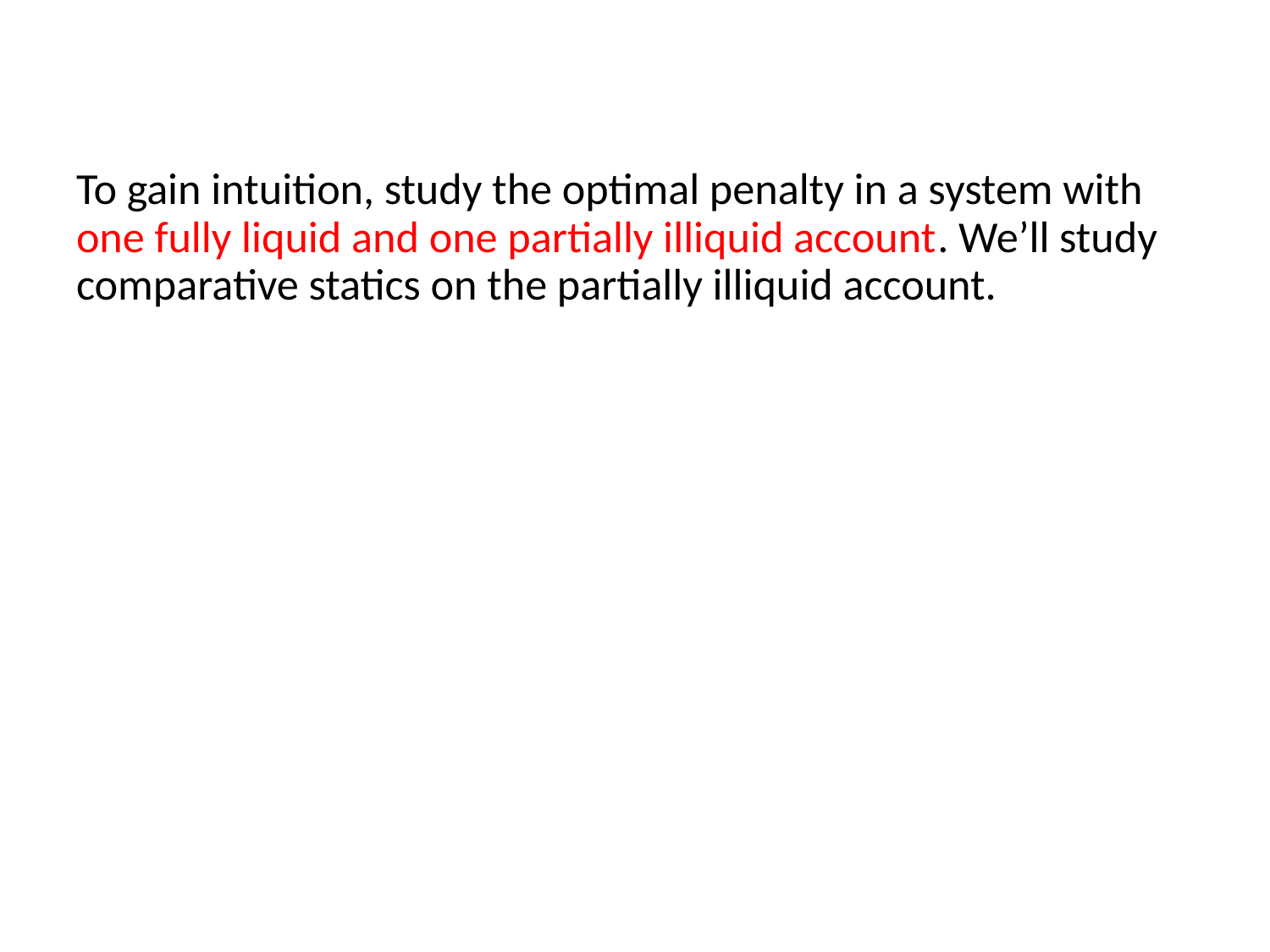

# To gain intuition, study the optimal penalty in a system with one fully liquid and one partially illiquid account. We’ll study comparative statics on the partially illiquid account.